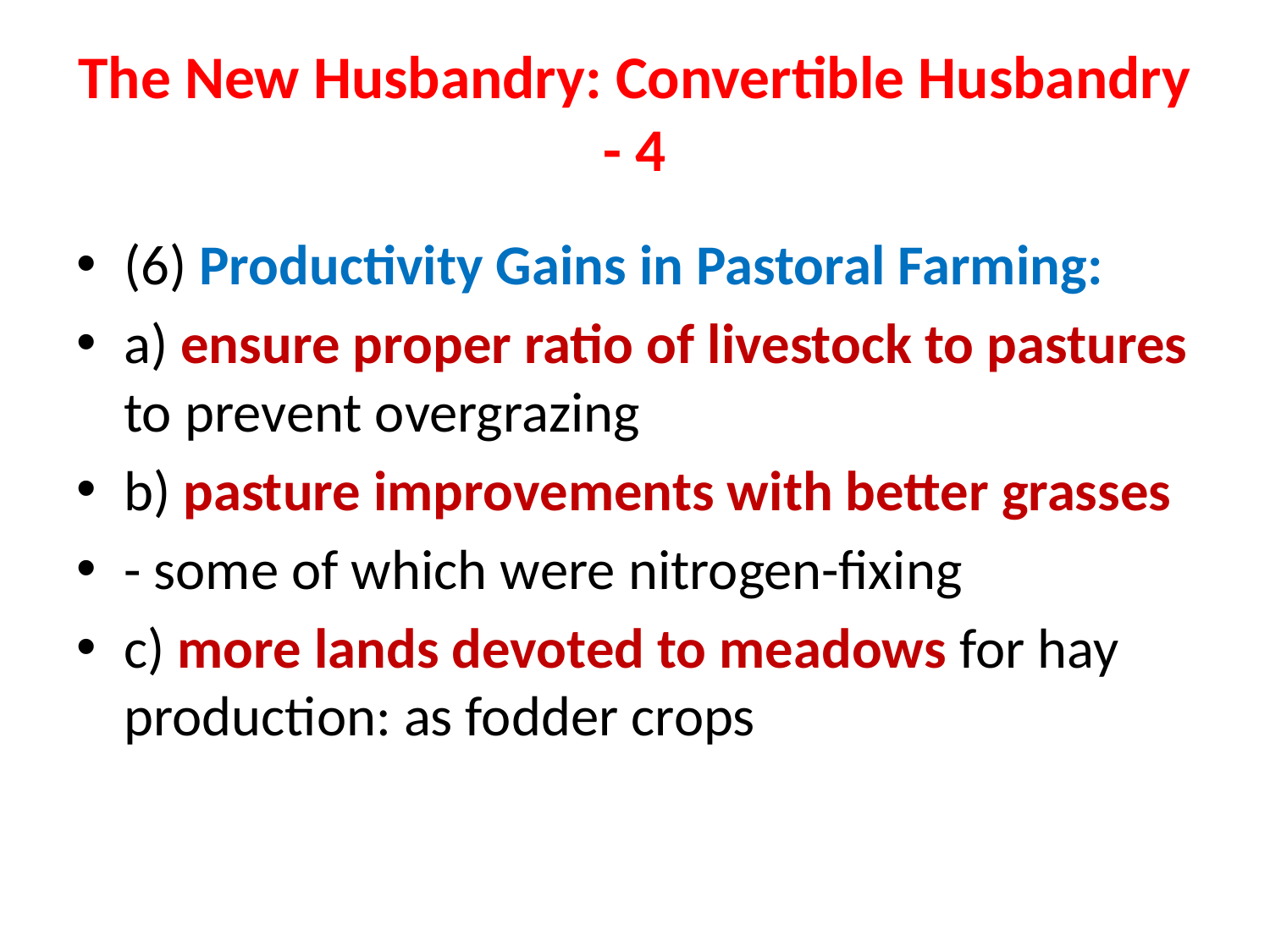

# The New Husbandry: Convertible Husbandry - 4
(6) Productivity Gains in Pastoral Farming:
a) ensure proper ratio of livestock to pastures to prevent overgrazing
b) pasture improvements with better grasses
- some of which were nitrogen-fixing
c) more lands devoted to meadows for hay production: as fodder crops